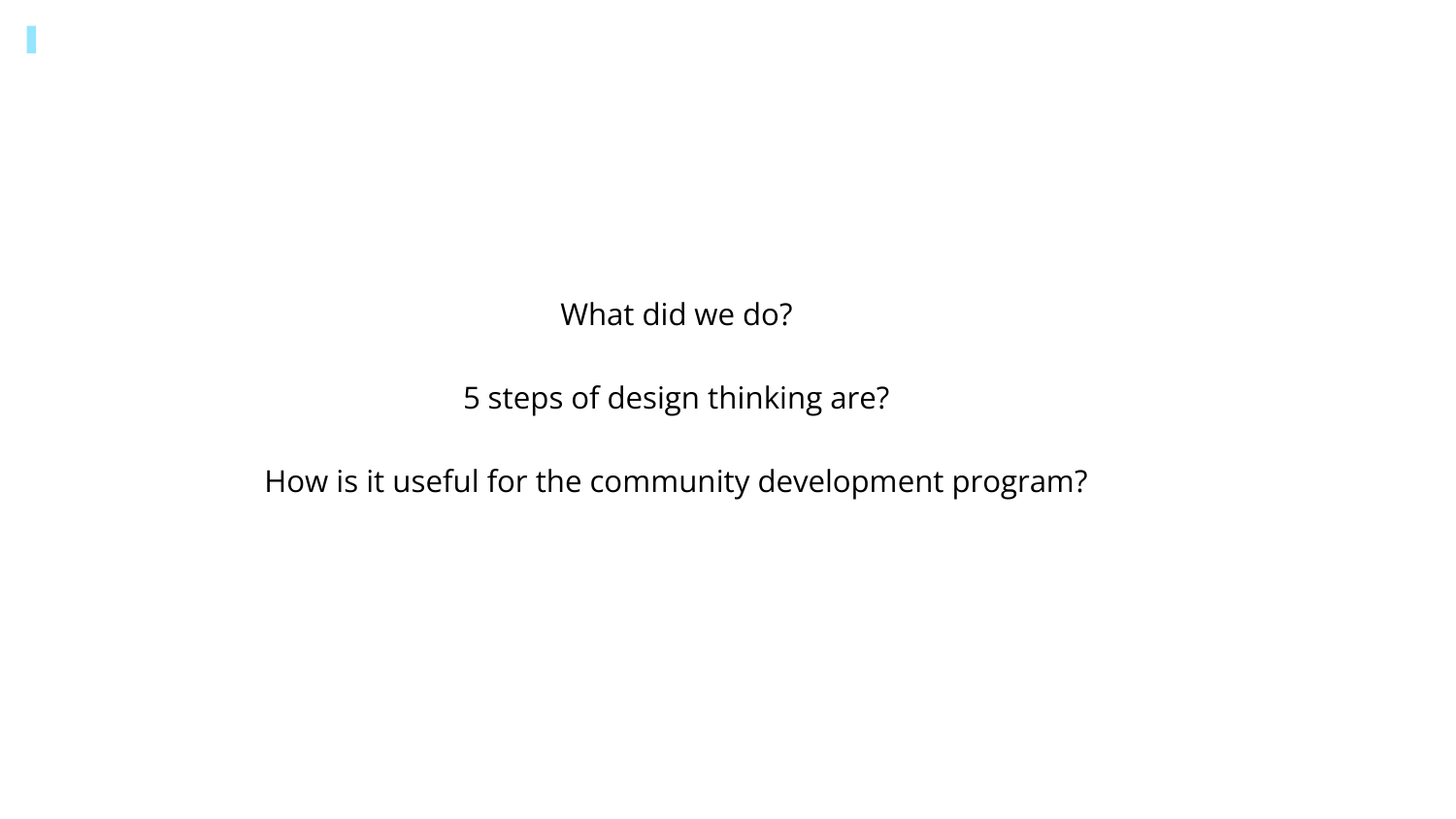

What did we do?

5 steps of design thinking are?

How is it useful for the community development program?